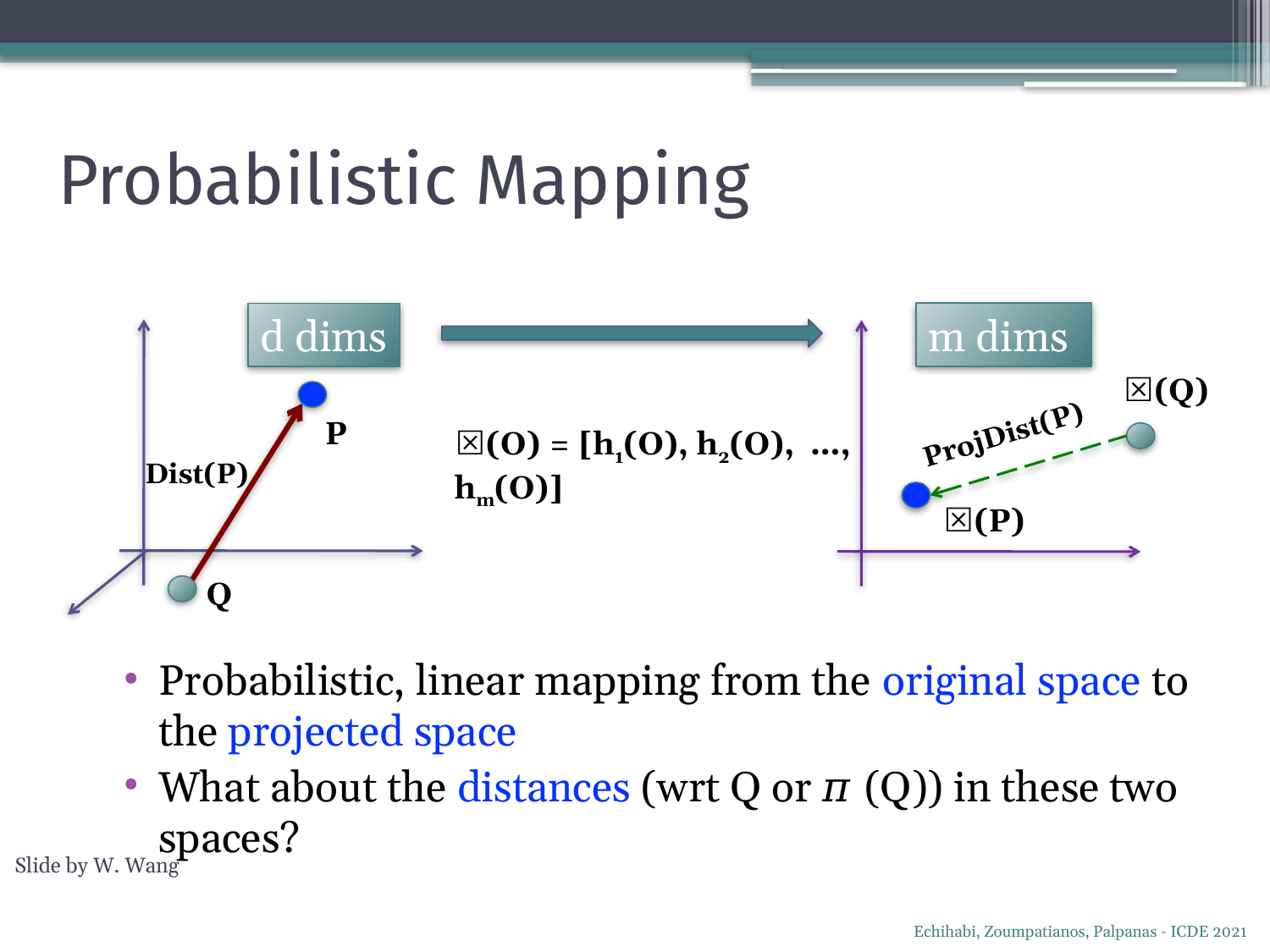

# Probabilistic Mapping
m dims
d dims

𝜋(Q)

P
ProjDist(P)
𝜋(O) = [h1(O), h2(O),  …, hm(O)]

Dist(P)

𝜋(P)
Q

Probabilistic, linear mapping from the original space to the projected space
What about the distances (wrt Q or 𝜋(Q)) in these two spaces?

Slide by W. Wang
Echihabi, Zoumpatianos, Palpanas - ICDE 2021